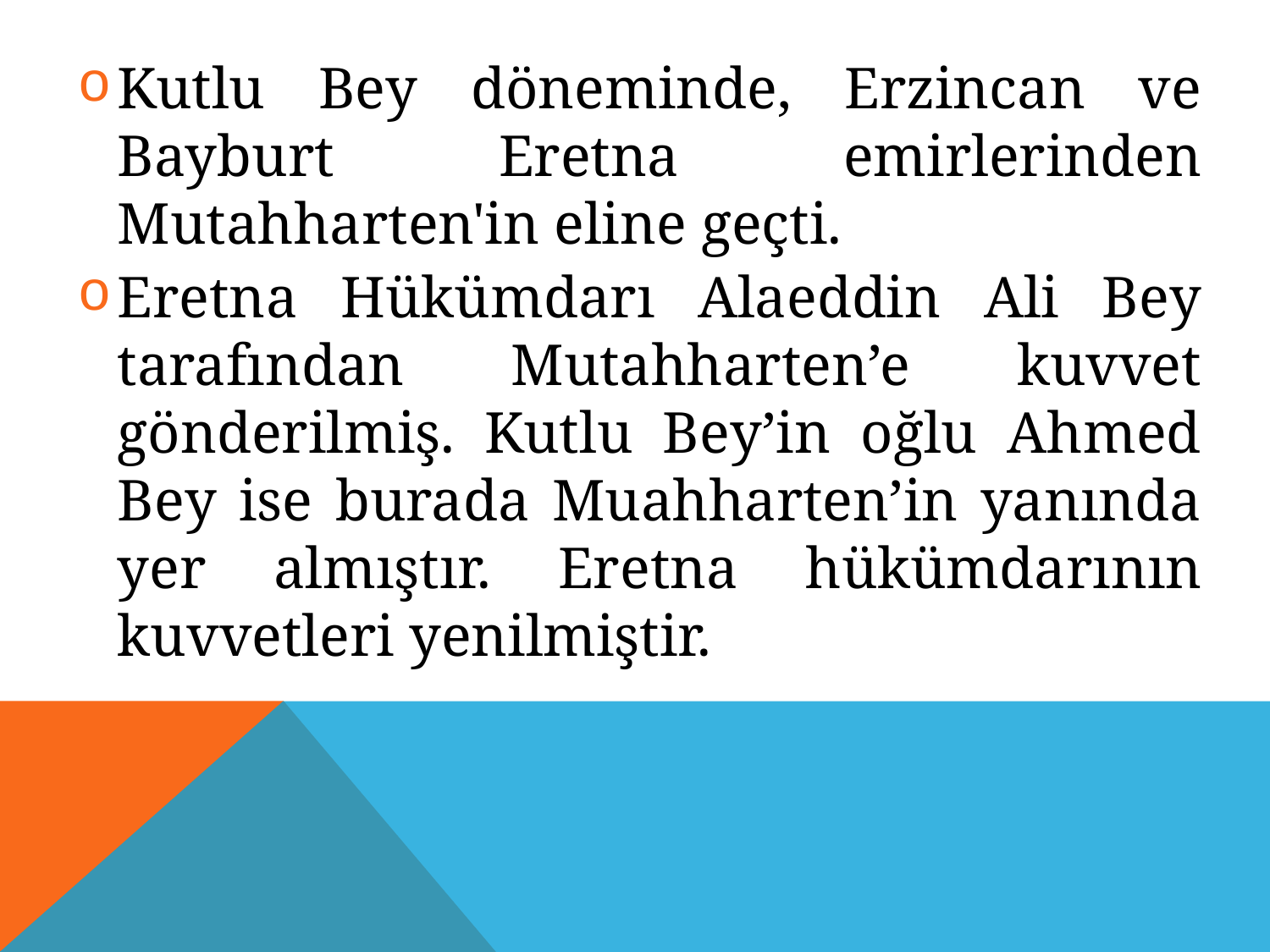

Kutlu Bey döneminde, Erzincan ve Bayburt Eretna emirlerinden Mutahharten'in eline geçti.
Eretna Hükümdarı Alaeddin Ali Bey tarafından Mutahharten’e kuvvet gönderilmiş. Kutlu Bey’in oğlu Ahmed Bey ise burada Muahharten’in yanında yer almıştır. Eretna hükümdarının kuvvetleri yenilmiştir.